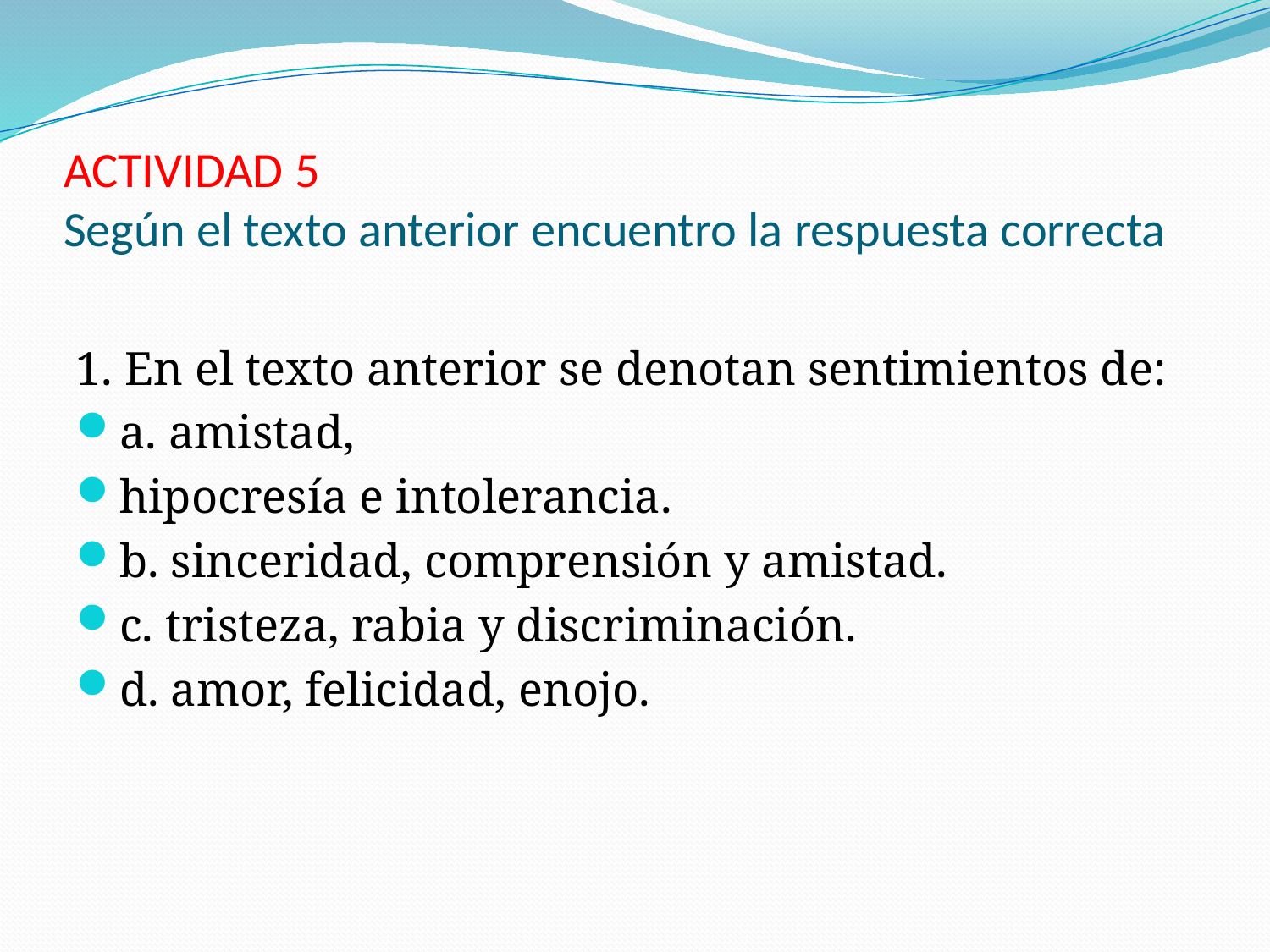

# ACTIVIDAD 5 Según el texto anterior encuentro la respuesta correcta

1. En el texto anterior se denotan sentimientos de:
a. amistad,
hipocresía e intolerancia.
b. sinceridad, comprensión y amistad.
c. tristeza, rabia y discriminación.
d. amor, felicidad, enojo.